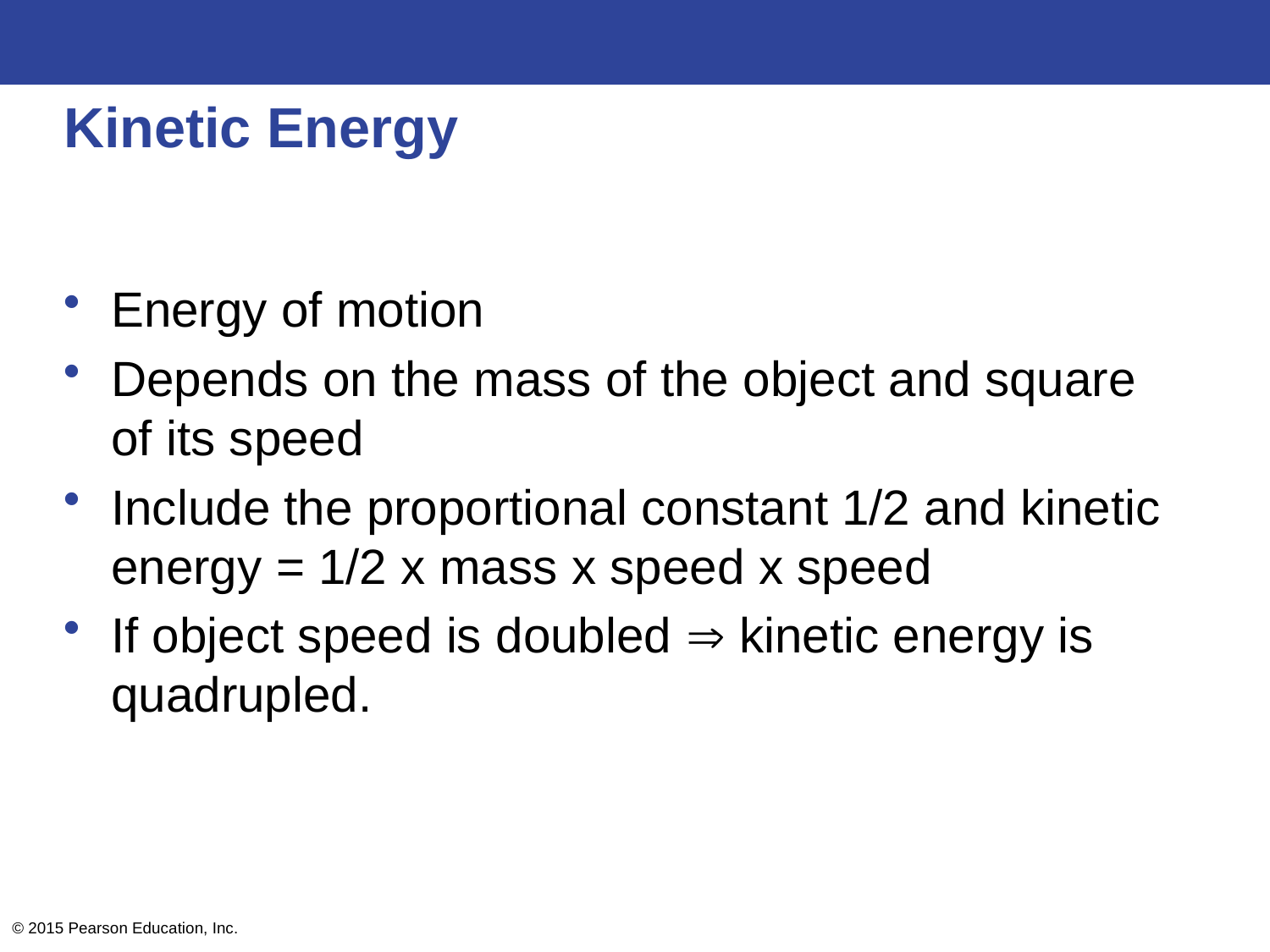

# Kinetic Energy
Energy of motion
Depends on the mass of the object and square of its speed
Include the proportional constant 1/2 and kinetic energy = 1/2 x mass x speed x speed
If object speed is doubled ⇒ kinetic energy is quadrupled.
© 2015 Pearson Education, Inc.